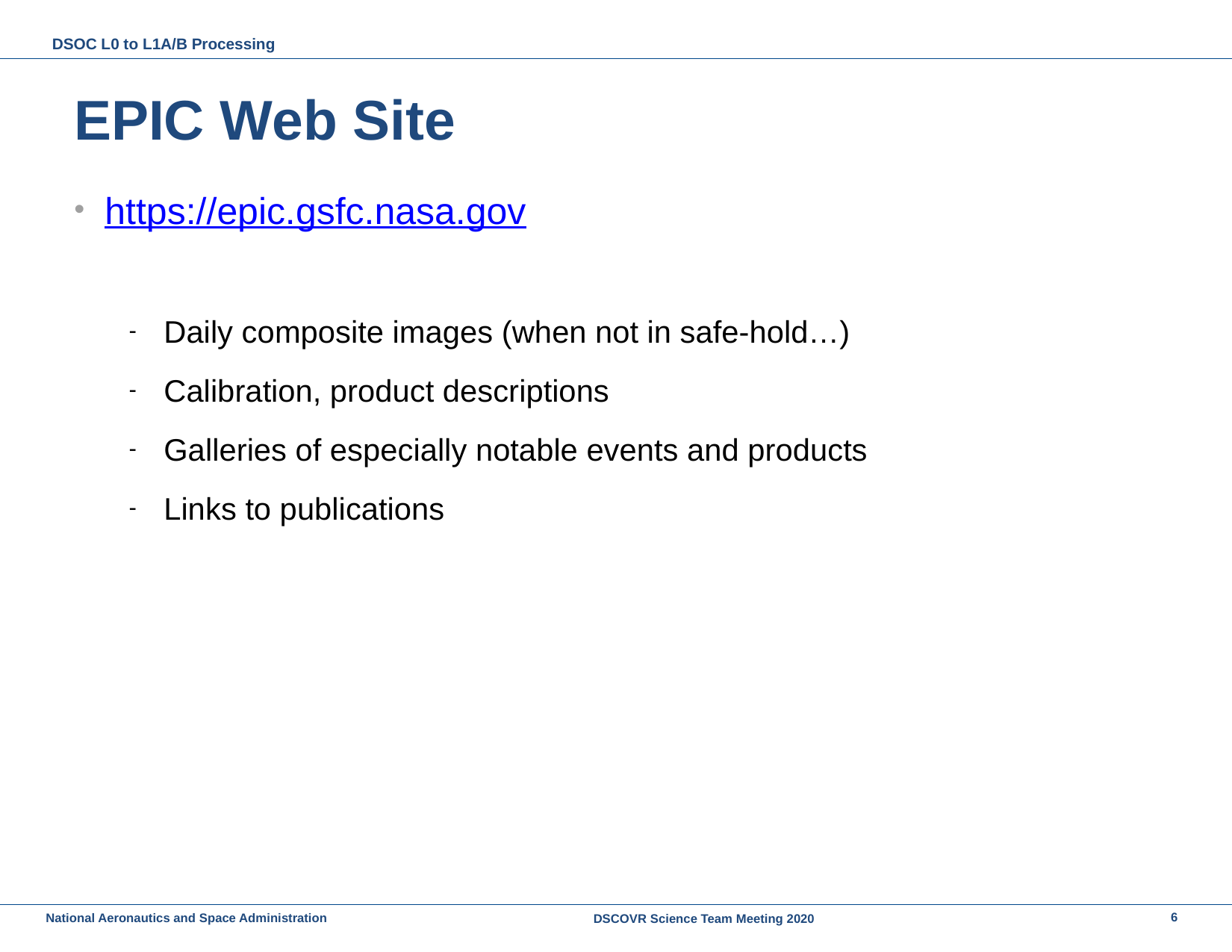

# EPIC Web Site
https://epic.gsfc.nasa.gov

Daily composite images (when not in safe-hold…)
Calibration, product descriptions
Galleries of especially notable events and products
Links to publications
6